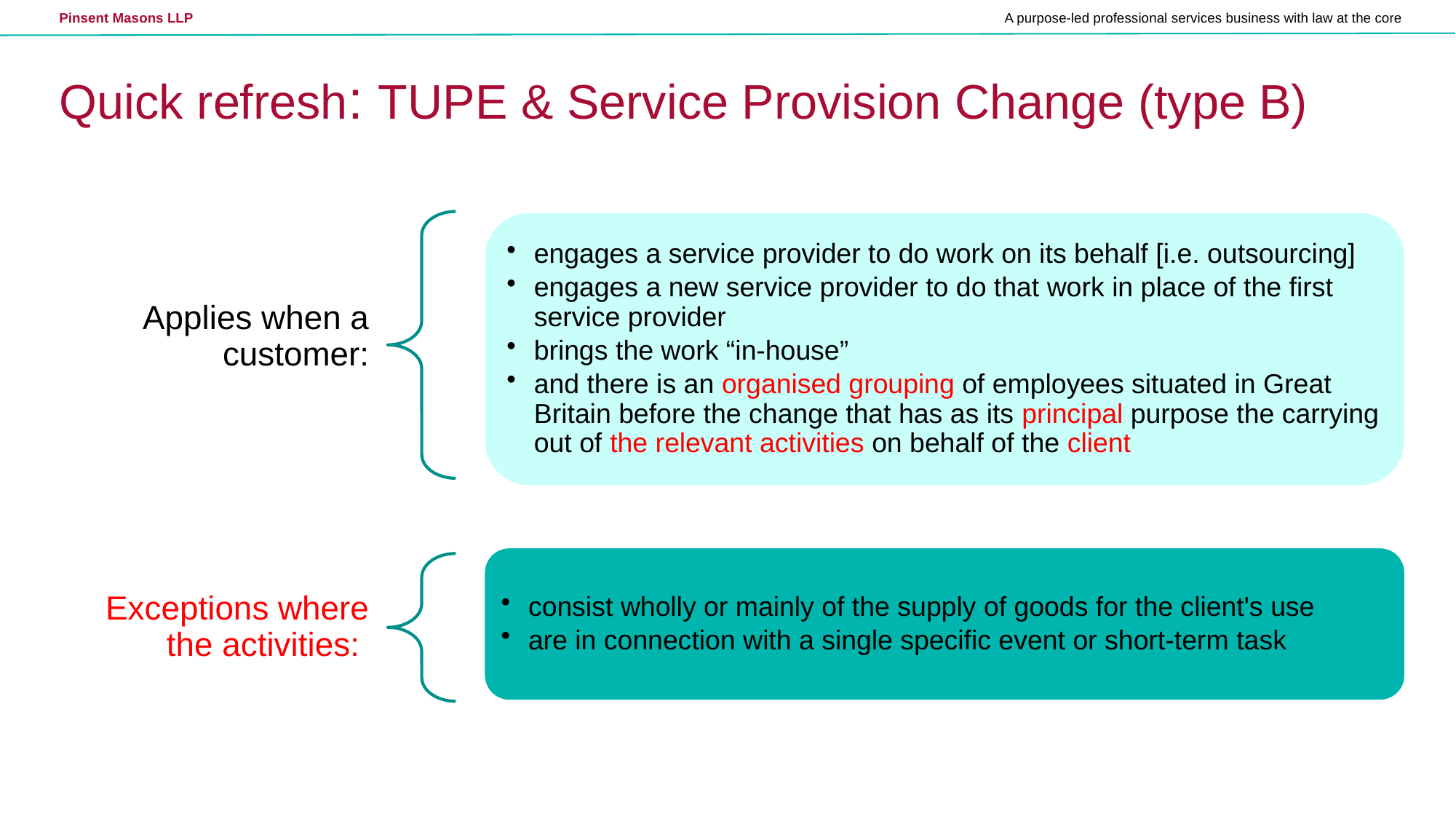

# Quick refresh: TUPE & Service Provision Change (type B)

engages a service provider to do work on its behalf [i.e. outsourcing]
engages a new service provider to do that work in place of the first service provider
brings the work “in-house”
and there is an organised grouping of employees situated in Great Britain before the change that has as its principal purpose the carrying out of the relevant activities on behalf of the client
Applies when a customer:

consist wholly or mainly of the supply of goods for the client's use
are in connection with a single specific event or short-term task

Exceptions where the activities: